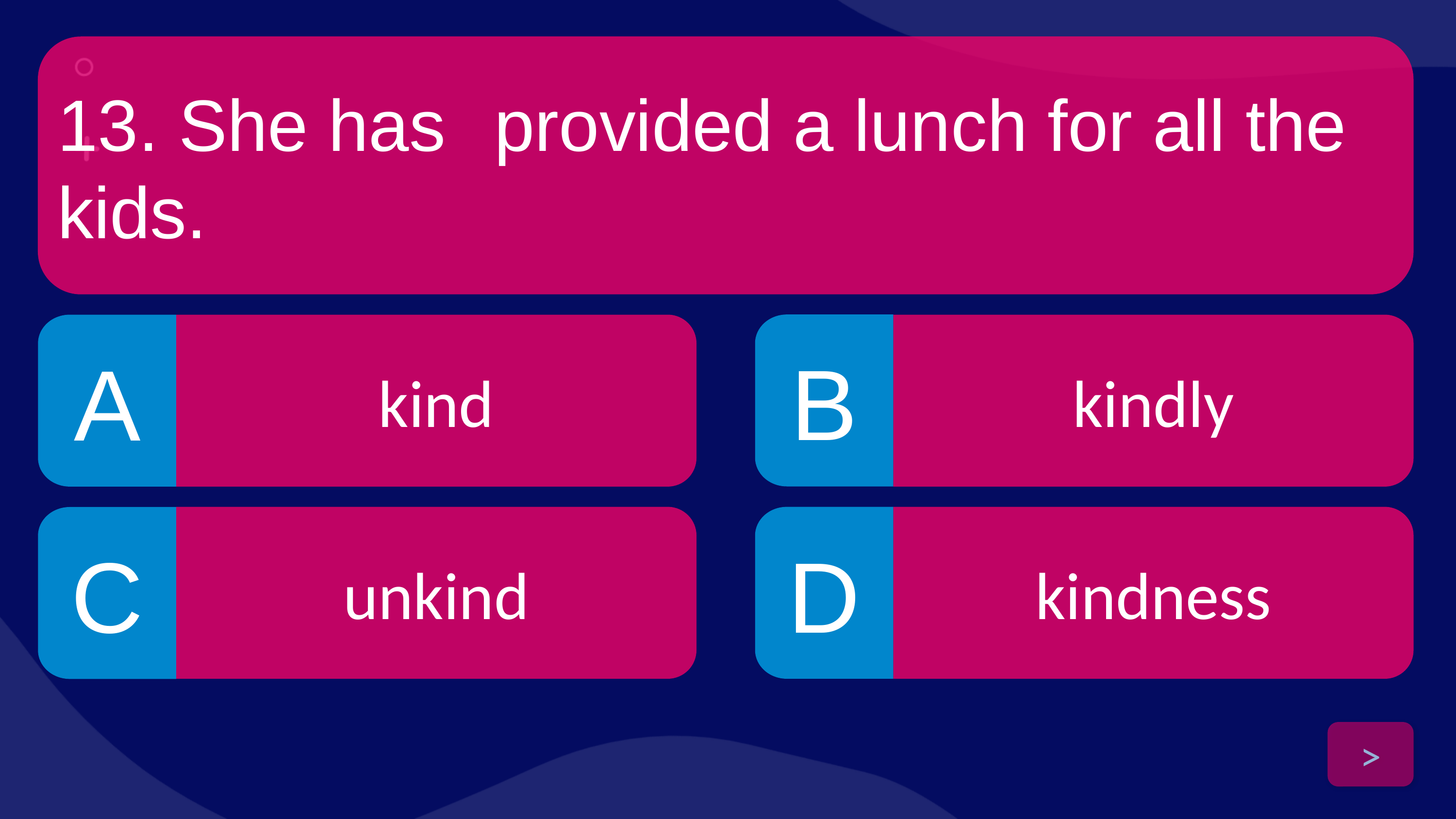

13. She has	provided a lunch for all the kids.
B
A
kind
kindly
unkind
D
kindness
C
>